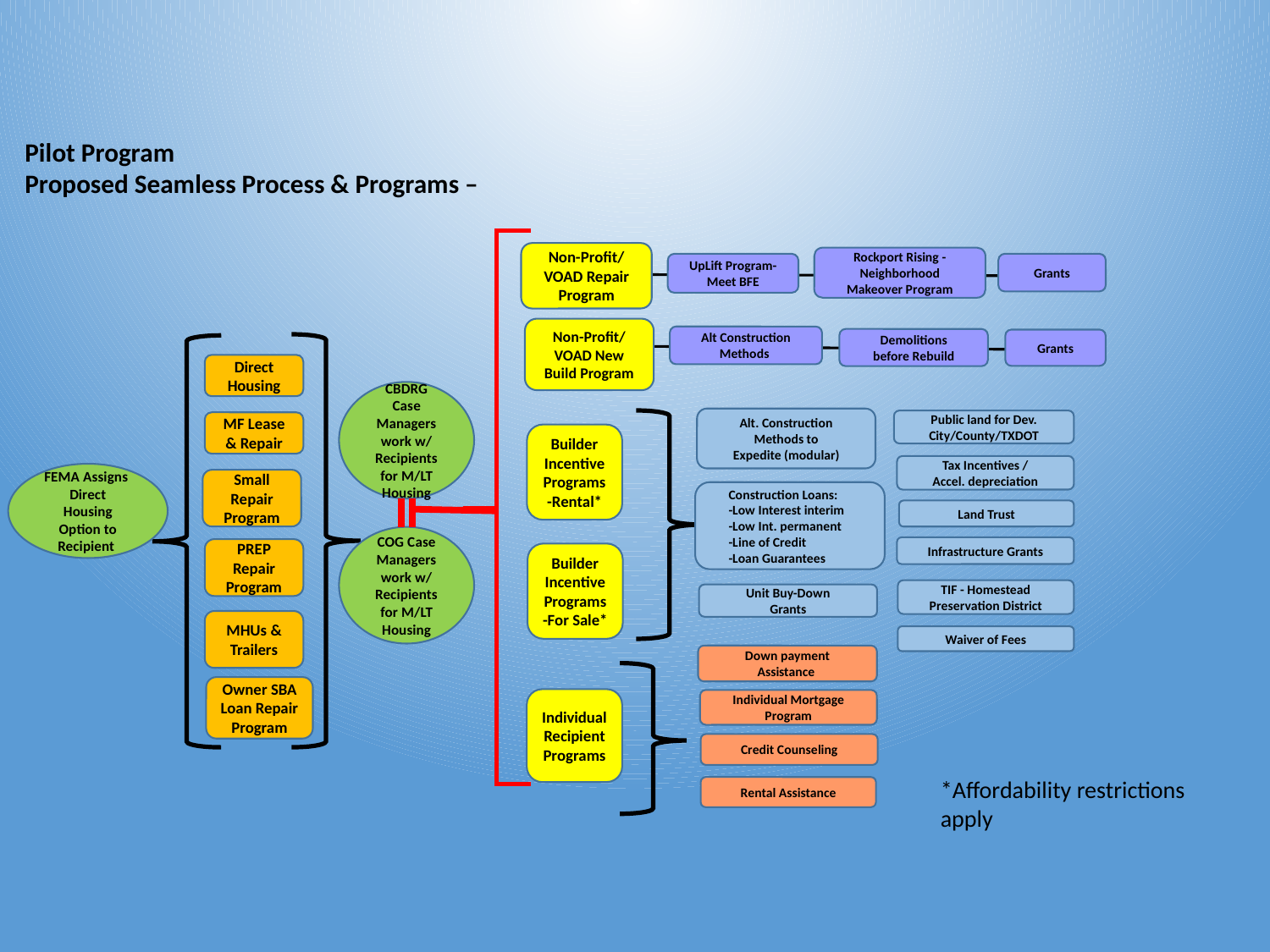

Pilot Program
Proposed Seamless Process & Programs –

Non-Profit/VOAD Repair Program
Rockport Rising -Neighborhood Makeover Program
Grants
UpLift Program- Meet BFE
Non-Profit/ VOAD New Build Program
Alt Construction Methods
Demolitions before Rebuild
Grants

Direct Housing
CBDRG Case Managers work w/ Recipients for M/LT Housing
Alt. Construction Methods to Expedite (modular)

Public land for Dev. City/County/TXDOT
MF Lease & Repair
Builder Incentive Programs
-Rental*
Tax Incentives / Accel. depreciation
FEMA Assigns  Direct Housing Option to Recipient
Small Repair Program
Construction Loans:
-Low Interest interim
-Low Int. permanent
-Line of Credit
-Loan Guarantees
Land Trust
COG Case Managers work w/ Recipients for M/LT Housing
Infrastructure Grants
PREP Repair Program
Builder Incentive Programs-For Sale*
TIF - Homestead Preservation District
Unit Buy-Down Grants
MHUs & Trailers
Waiver of Fees
Down payment Assistance

Owner SBA Loan Repair Program
Individual Recipient Programs
Individual Mortgage Program
Credit Counseling
*Affordability restrictions apply
Rental Assistance